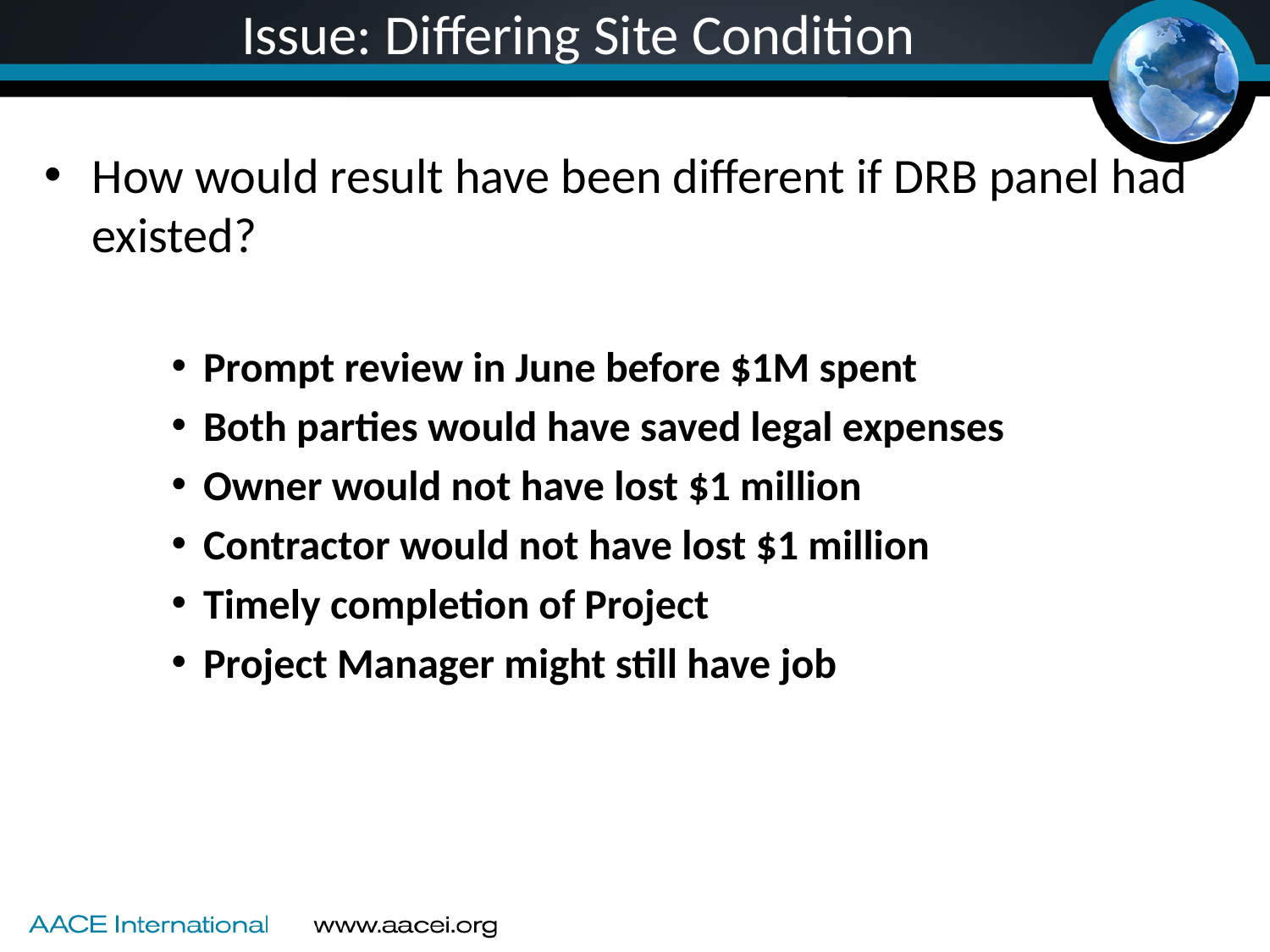

# Issue: Differing Site Condition
How would result have been different if DRB panel had existed?

Prompt review in June before $1M spent
Both parties would have saved legal expenses
Owner would not have lost $1 million
Contractor would not have lost $1 million
Timely completion of Project
Project Manager might still have job